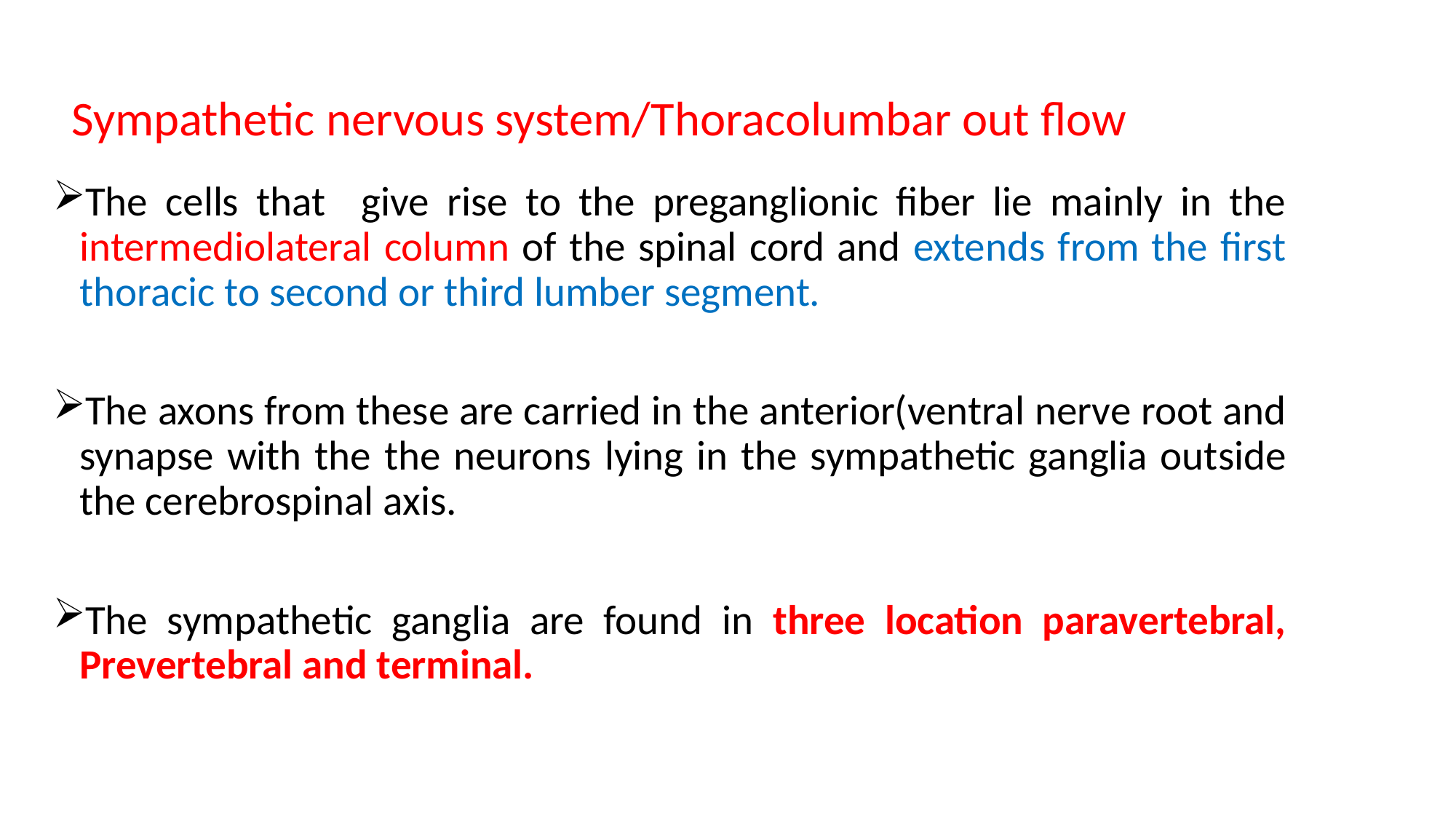

# Sympathetic nervous system/Thoracolumbar out flow
The cells that  give rise to the preganglionic fiber lie mainly in the intermediolateral column of the spinal cord and extends from the first thoracic to second or third lumber segment.

The axons from these are carried in the anterior(ventral nerve root and synapse with the the neurons lying in the sympathetic ganglia outside the cerebrospinal axis.

The sympathetic ganglia are found in three location paravertebral, Prevertebral and terminal.